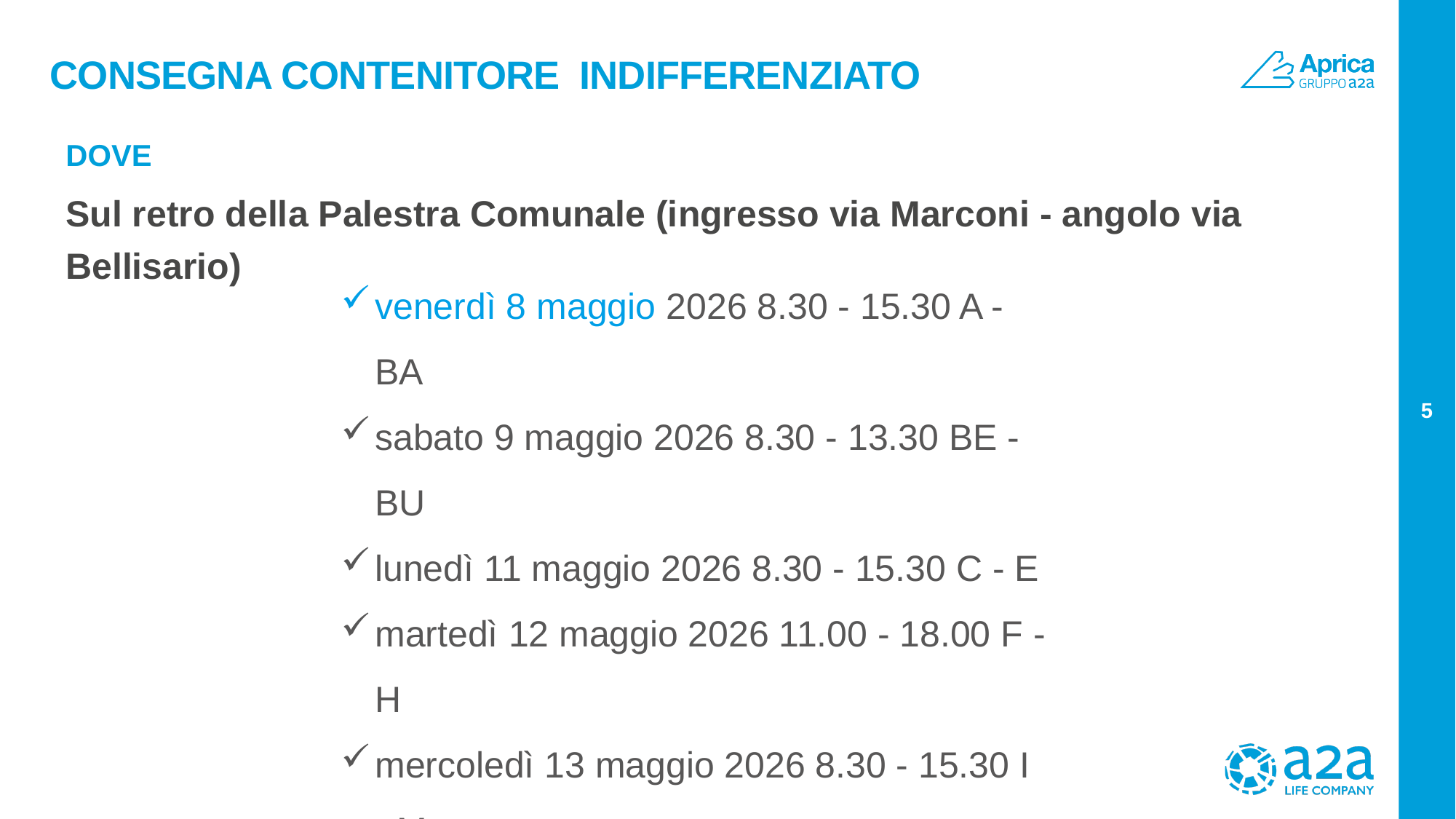

# Consegna contenitore  indifferenziato
DOVE
Sul retro della Palestra Comunale (ingresso via Marconi - angolo via Bellisario)

venerdì 8 maggio 2026 8.30 - 15.30 A - BA
sabato 9 maggio 2026 8.30 - 13.30 BE - BU
lunedì 11 maggio 2026 8.30 - 15.30 C - E
martedì 12 maggio 2026 11.00 - 18.00 F - H
mercoledì 13 maggio 2026 8.30 - 15.30 I - M
giovedì 14 maggio 2026 11.00 - 18.00 N - RO
venerdì 15 maggio 2026 8.30 - 15.30 RU - U
sabato 16 maggio 2026 8.30 - 13.30 V - Z
5